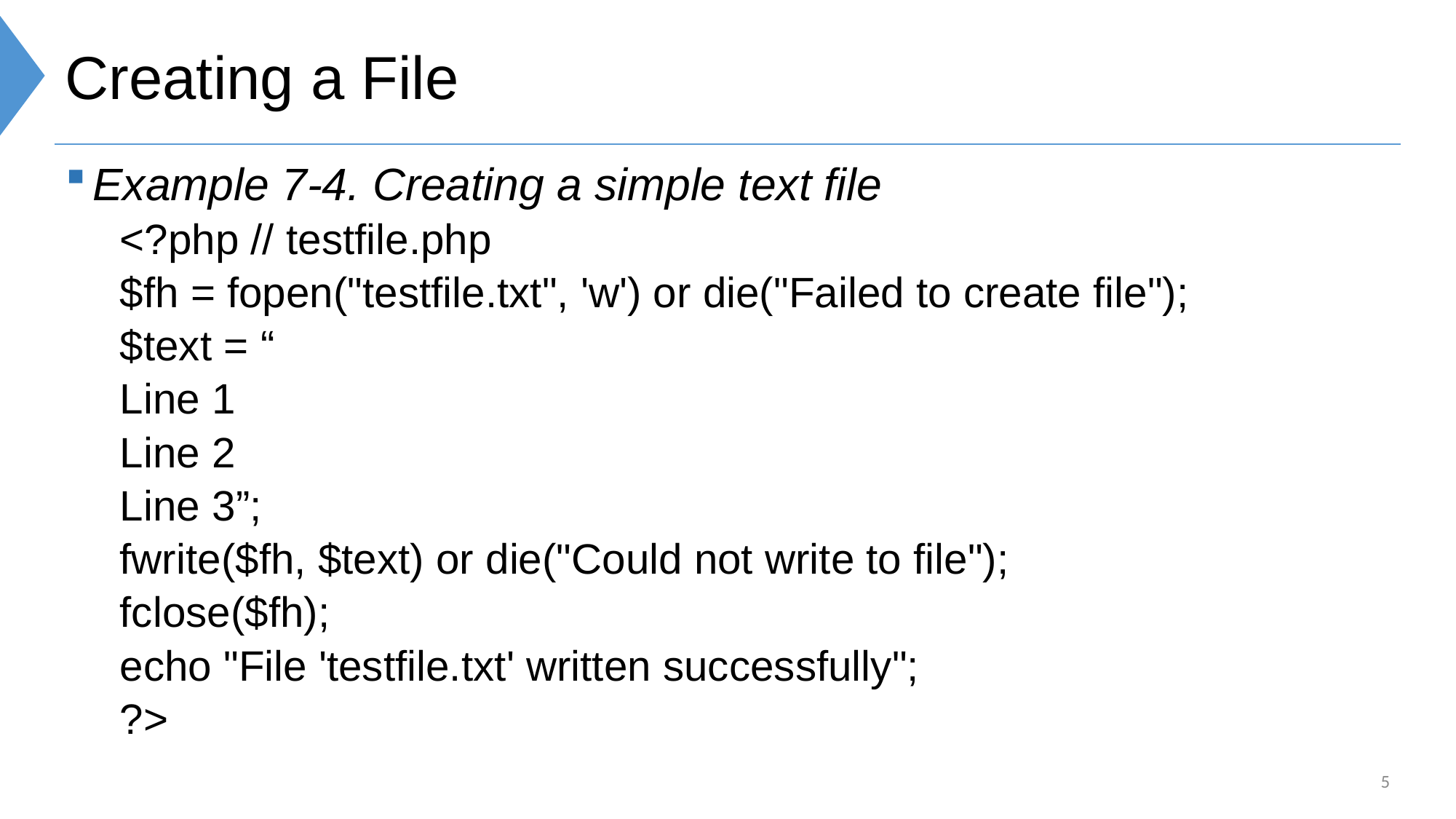

# Creating a File
Example 7-4. Creating a simple text file
<?php // testfile.php
$fh = fopen("testfile.txt", 'w') or die("Failed to create file");
$text = “
Line 1
Line 2
Line 3”;
fwrite($fh, $text) or die("Could not write to file");
fclose($fh);
echo "File 'testfile.txt' written successfully";
?>
5